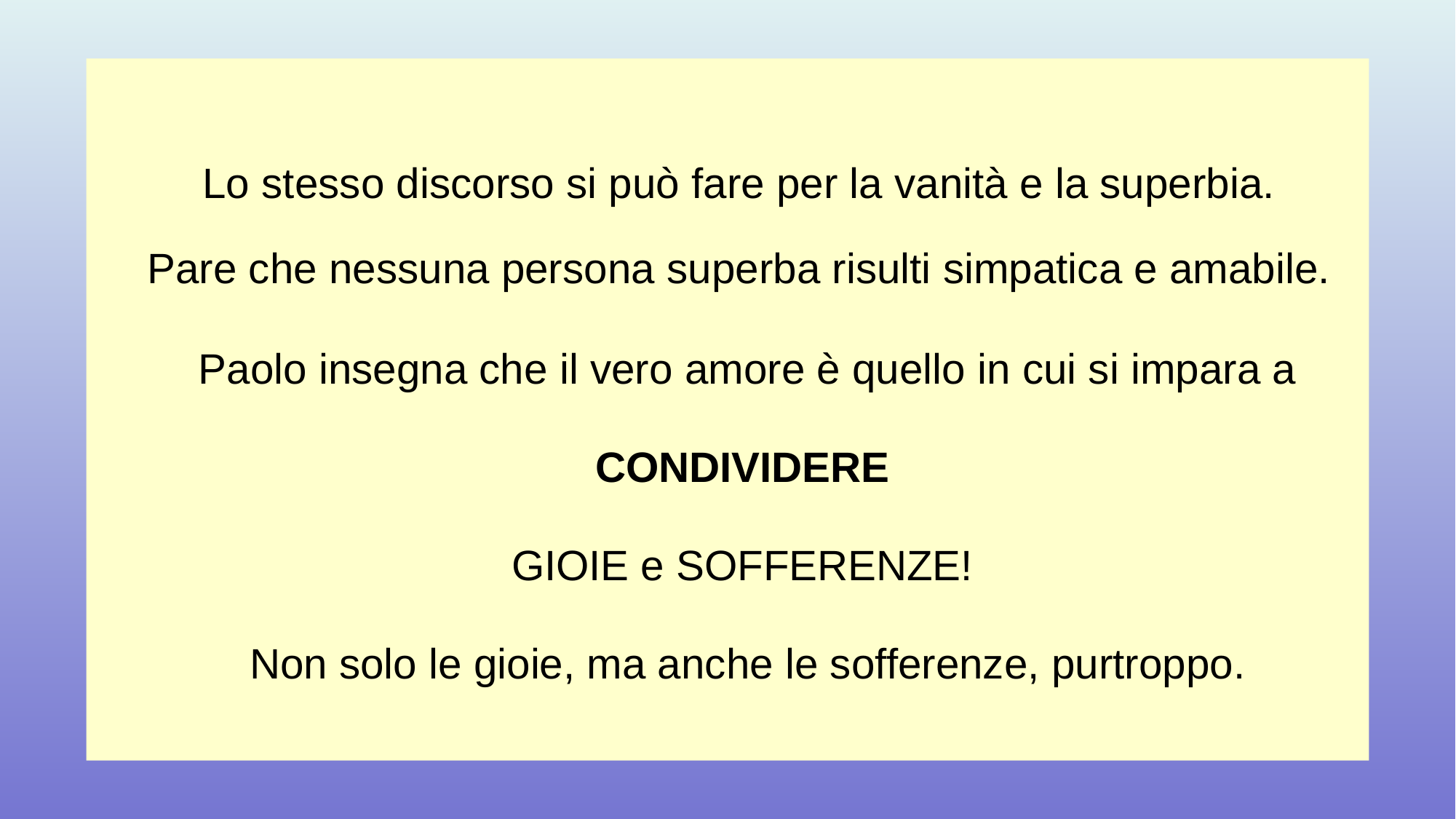

Lo stesso discorso si può fare per la vanità e la superbia.
   Pare che nessuna persona superba risulti simpatica e amabile.

Paolo insegna che il vero amore è quello in cui si impara a

CONDIVIDERE

GIOIE e SOFFERENZE!

Non solo le gioie, ma anche le sofferenze, purtroppo.